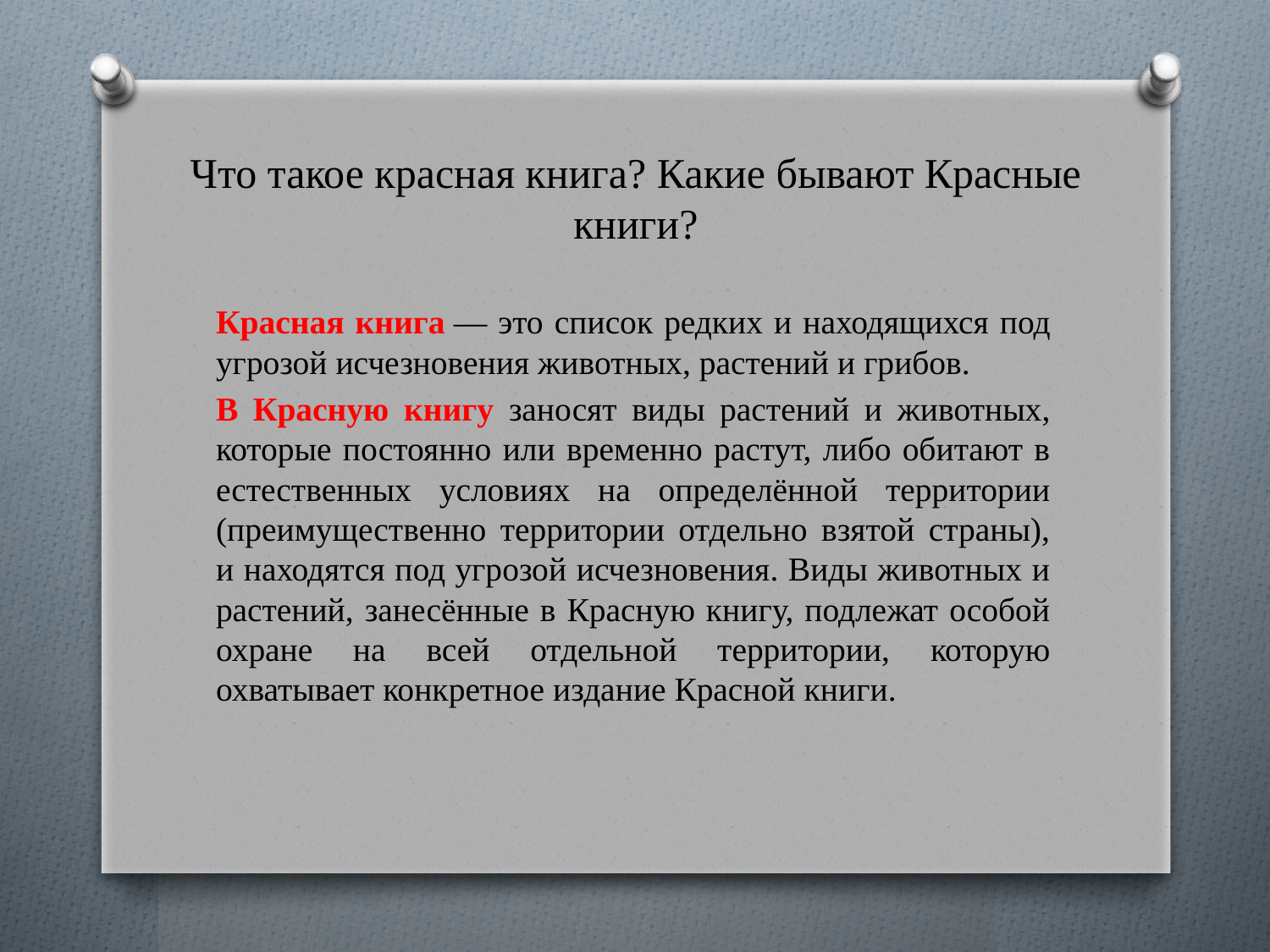

# Что такое красная книга? Какие бывают Красные книги?
Красная книга — это список редких и находящихся под угрозой исчезновения животных, растений и грибов.
В Красную книгу заносят виды растений и животных, которые постоянно или временно растут, либо обитают в естественных условиях на определённой территории (преимущественно территории отдельно взятой страны), и находятся под угрозой исчезновения. Виды животных и растений, занесённые в Красную книгу, подлежат особой охране на всей отдельной территории, которую охватывает конкретное издание Красной книги.